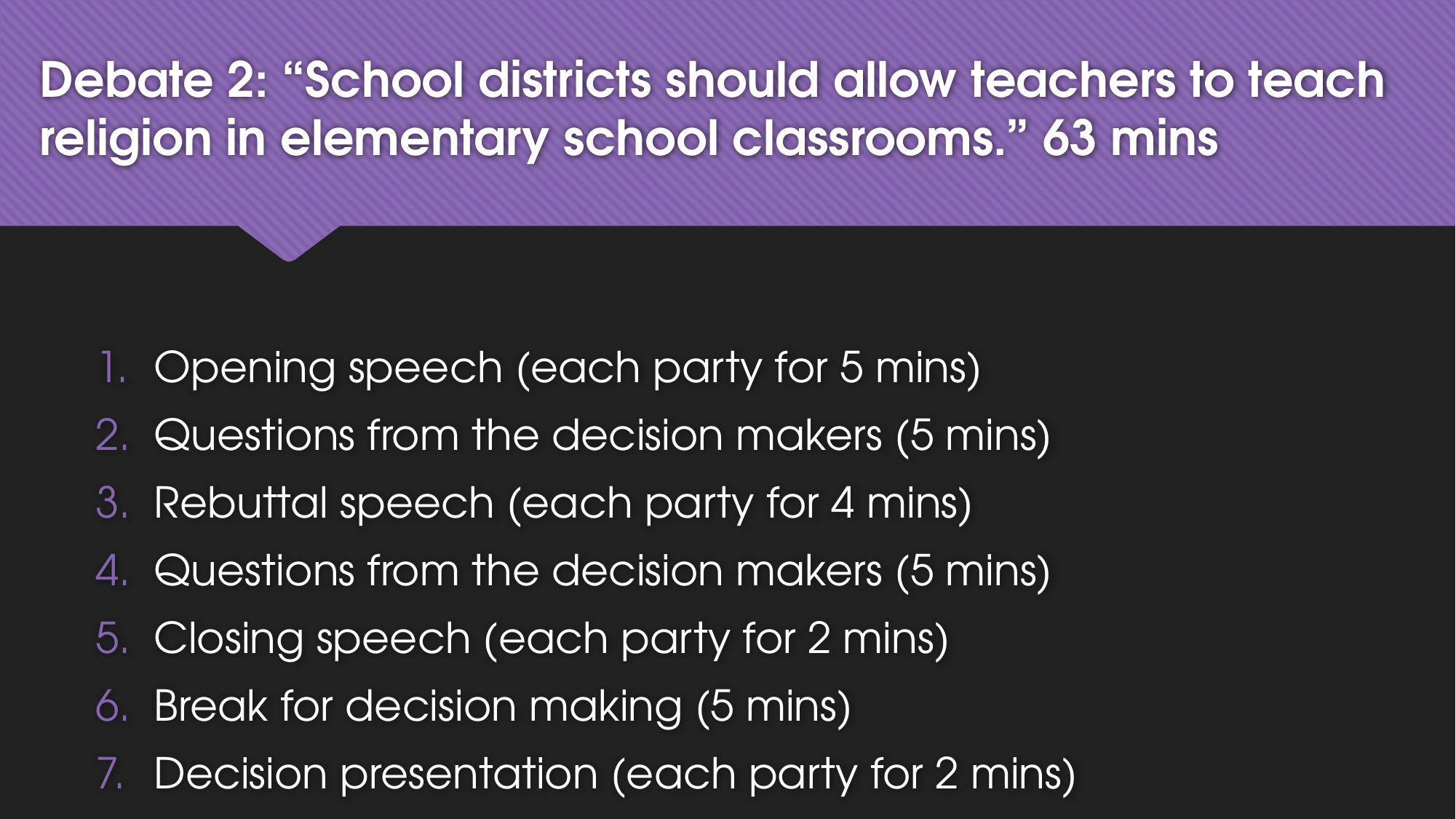

# Debate 2: “School districts should allow teachers to teach religion in elementary school classrooms.” 63 mins

Opening speech (each party for 5 mins)
Questions from the decision makers (5 mins)
Rebuttal speech (each party for 4 mins)
Questions from the decision makers (5 mins)
Closing speech (each party for 2 mins)
Break for decision making (5 mins)
Decision presentation (each party for 2 mins)